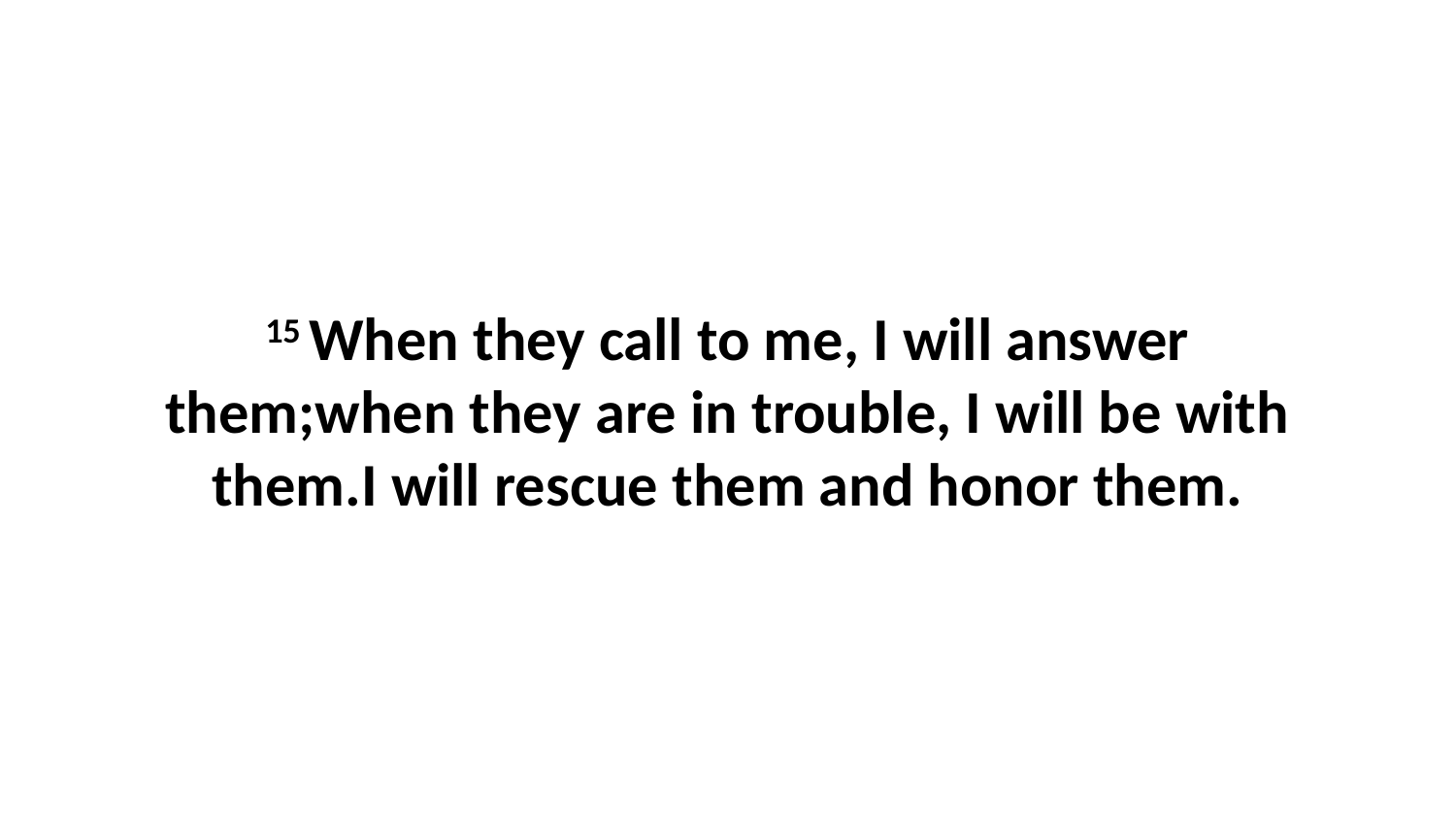

15 When they call to me, I will answer them;when they are in trouble, I will be with them.I will rescue them and honor them.